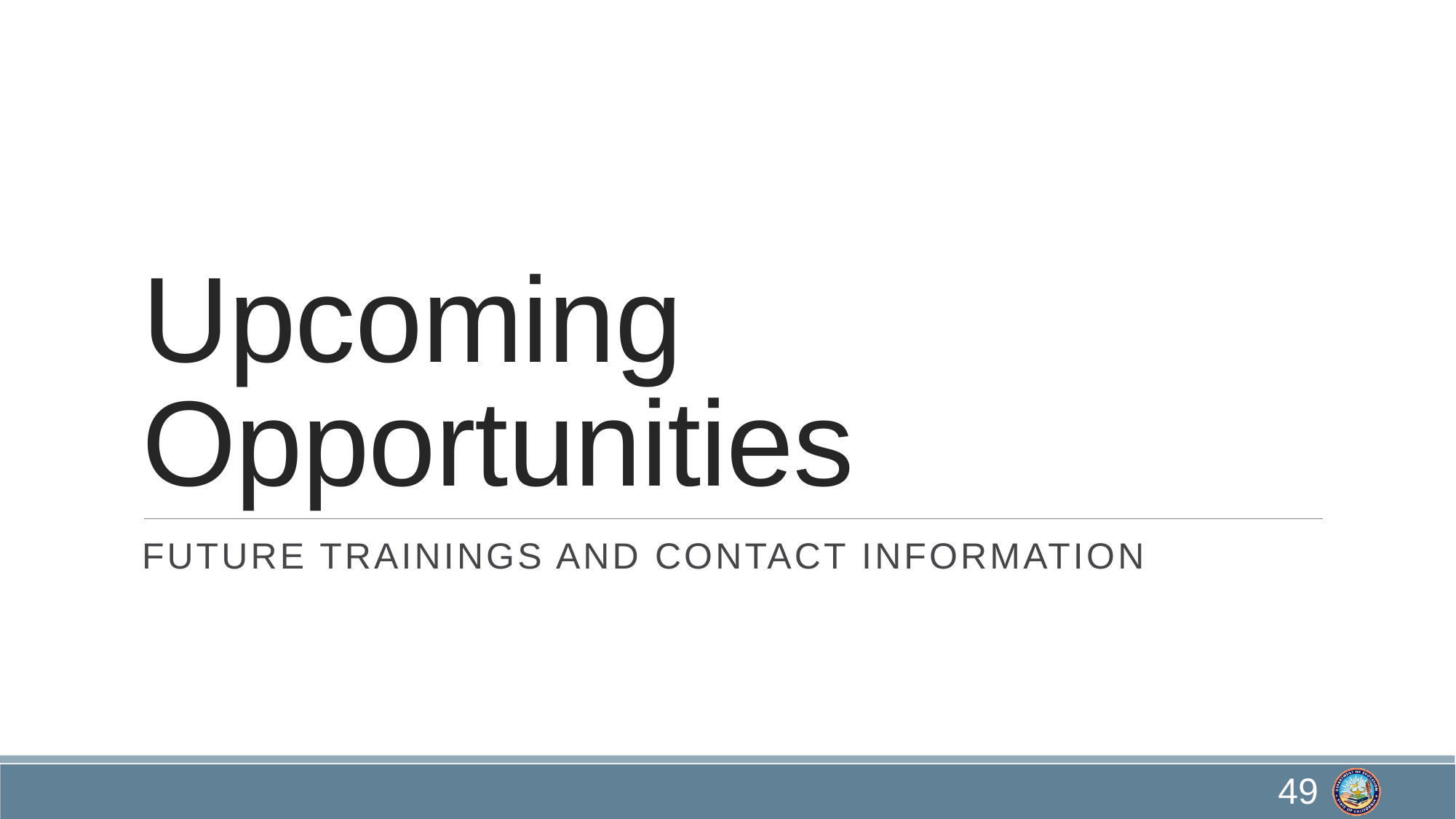

# Upcoming Opportunities
Future Trainings and contact information
49